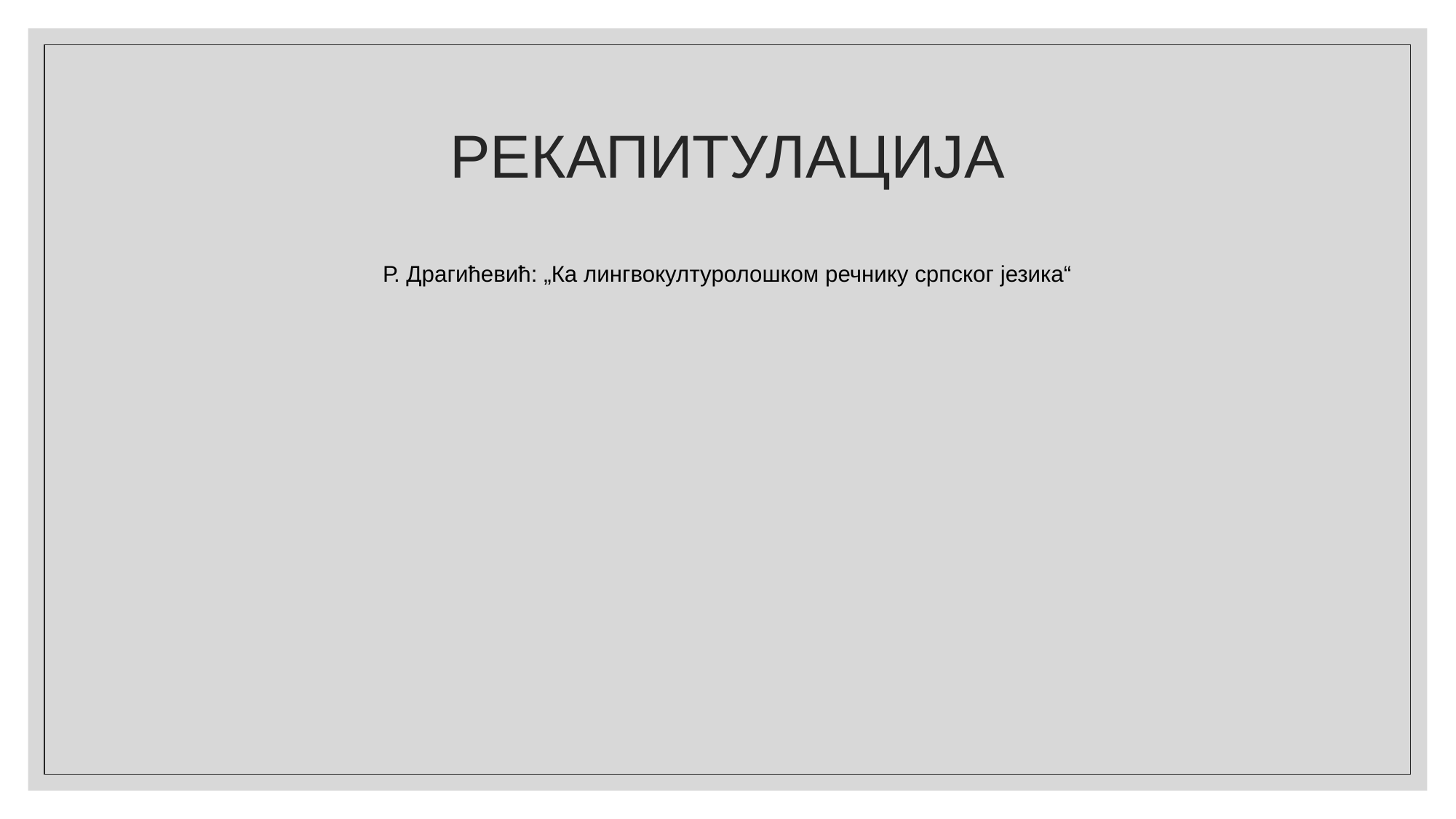

# РЕКАПИТУЛАЦИЈА
Р. Драгићевић: „Ка лингвокултуролошком речнику српског језика“